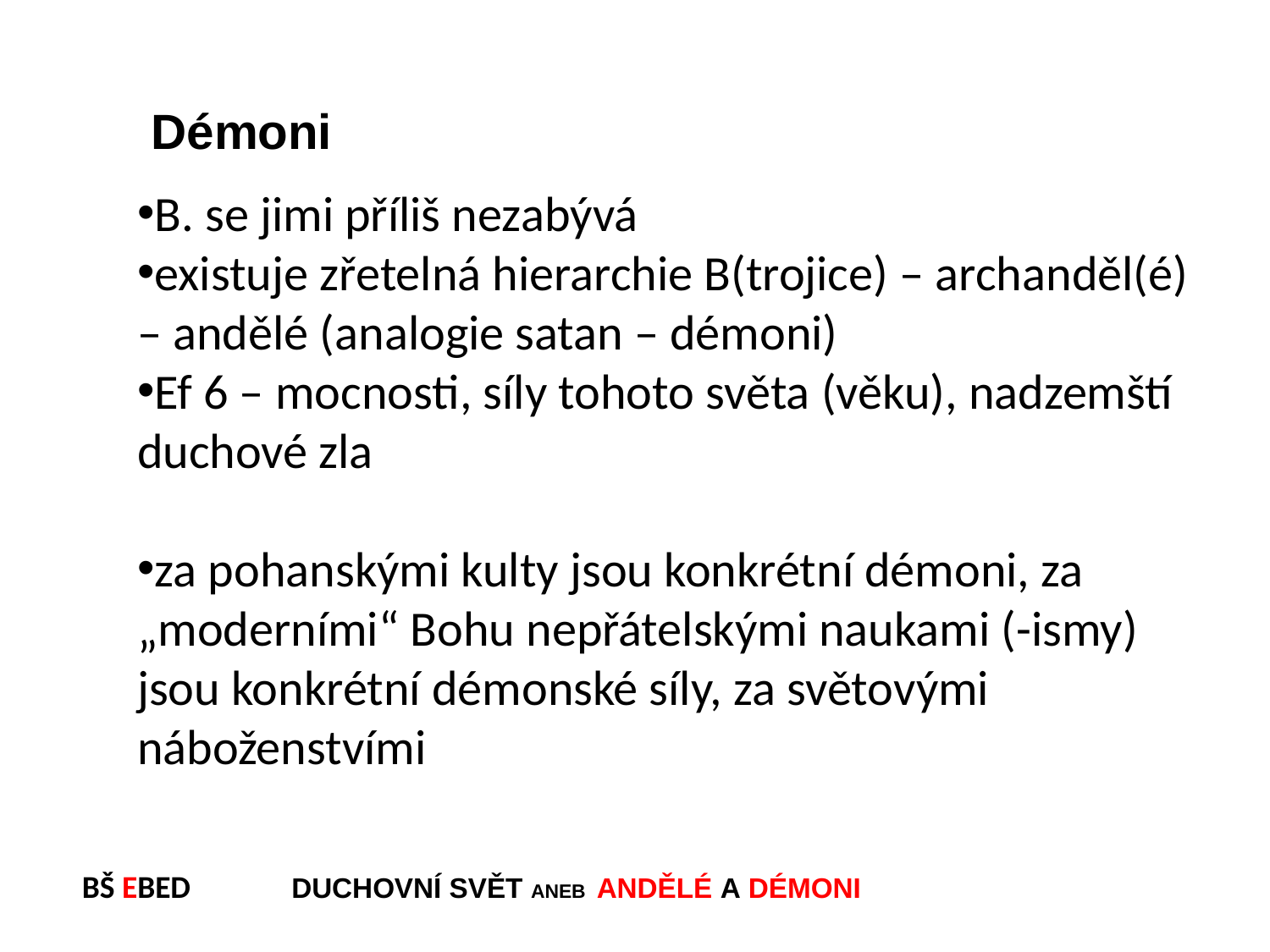

Démoni
B. se jimi příliš nezabývá
existuje zřetelná hierarchie B(trojice) – archanděl(é) – andělé (analogie satan – démoni)
Ef 6 – mocnosti, síly tohoto světa (věku), nadzemští duchové zla

za pohanskými kulty jsou konkrétní démoni, za „moderními“ Bohu nepřátelskými naukami (-ismy) jsou konkrétní démonské síly, za světovými náboženstvími

BŠ EBED              DUCHOVNÍ SVĚT ANEB  ANDĚLÉ A DÉMONI